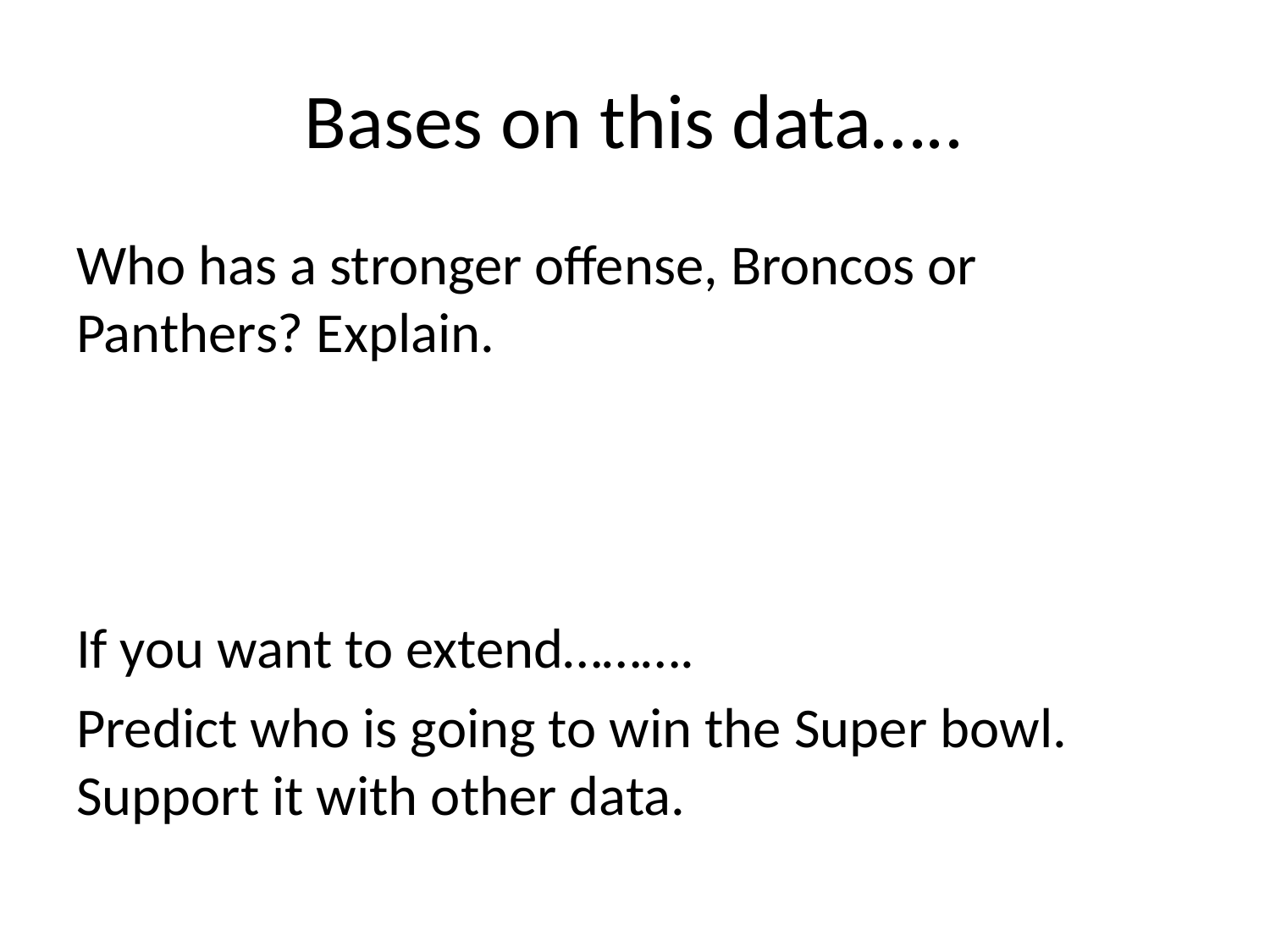

# Bases on this data…..
Who has a stronger offense, Broncos or Panthers? Explain.

If you want to extend……….
Predict who is going to win the Super bowl.  Support it with other data.